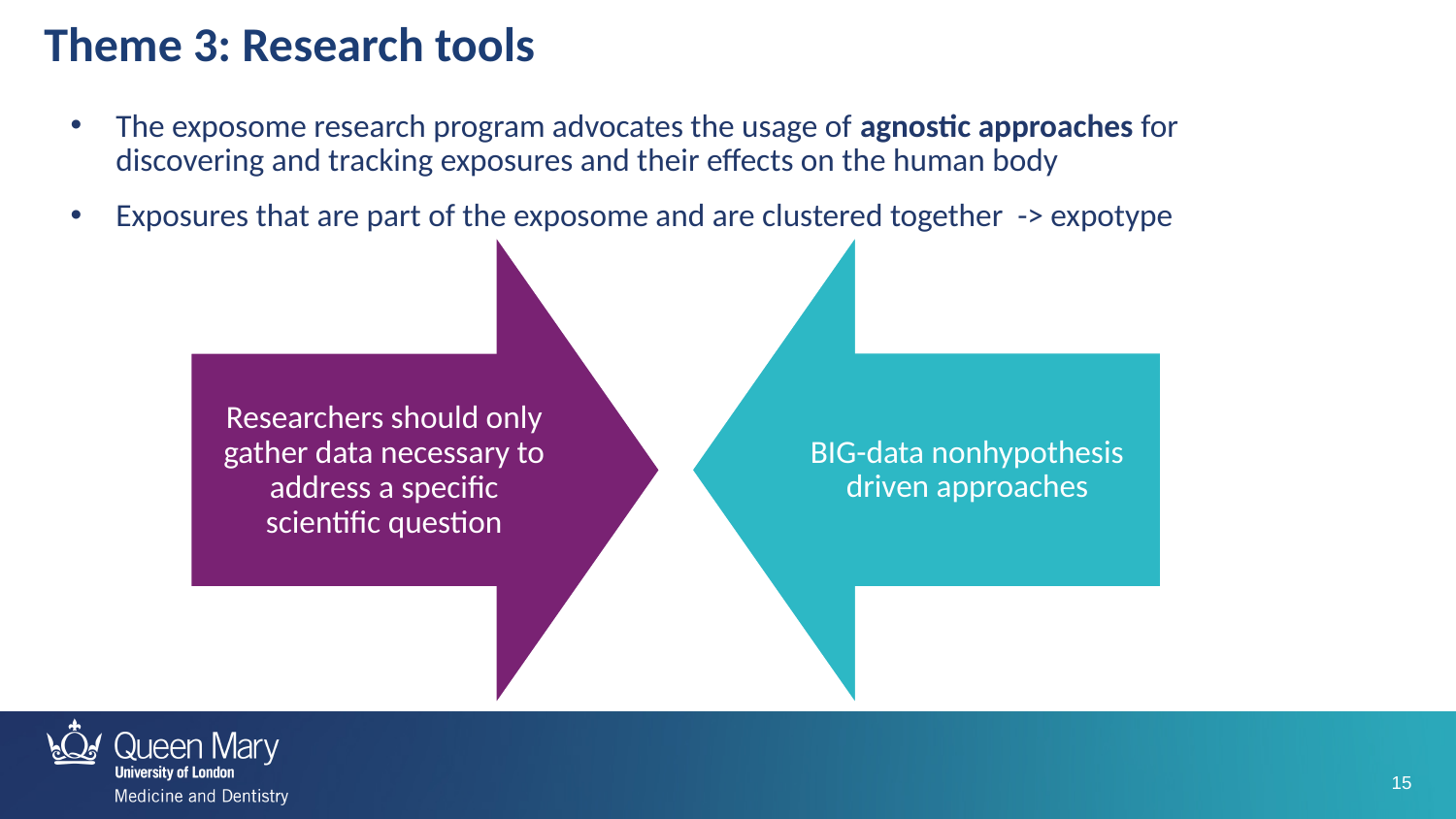

Theme 3: Research tools
The exposome research program advocates the usage of agnostic approaches for discovering and tracking exposures and their effects on the human body
Exposures that are part of the exposome and are clustered together  -> expotype

Researchers should only gather data necessary to address a specific scientific question
BIG-data nonhypothesis driven approaches